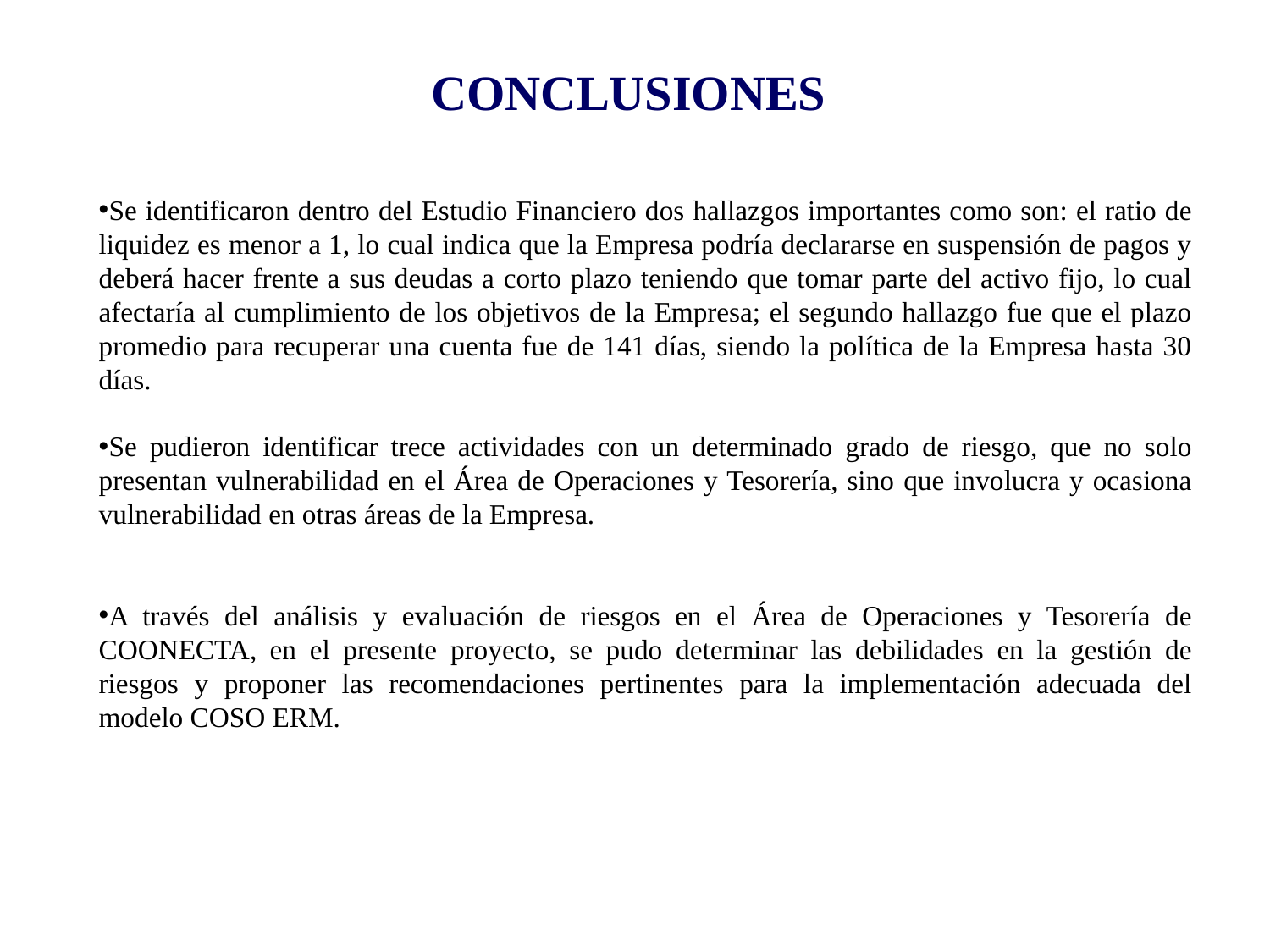

# CONCLUSIONES
Se identificaron dentro del Estudio Financiero dos hallazgos importantes como son: el ratio de liquidez es menor a 1, lo cual indica que la Empresa podría declararse en suspensión de pagos y deberá hacer frente a sus deudas a corto plazo teniendo que tomar parte del activo fijo, lo cual afectaría al cumplimiento de los objetivos de la Empresa; el segundo hallazgo fue que el plazo promedio para recuperar una cuenta fue de 141 días, siendo la política de la Empresa hasta 30 días.

Se pudieron identificar trece actividades con un determinado grado de riesgo, que no solo presentan vulnerabilidad en el Área de Operaciones y Tesorería, sino que involucra y ocasiona vulnerabilidad en otras áreas de la Empresa.

A través del análisis y evaluación de riesgos en el Área de Operaciones y Tesorería de COONECTA, en el presente proyecto, se pudo determinar las debilidades en la gestión de riesgos y proponer las recomendaciones pertinentes para la implementación adecuada del modelo COSO ERM.